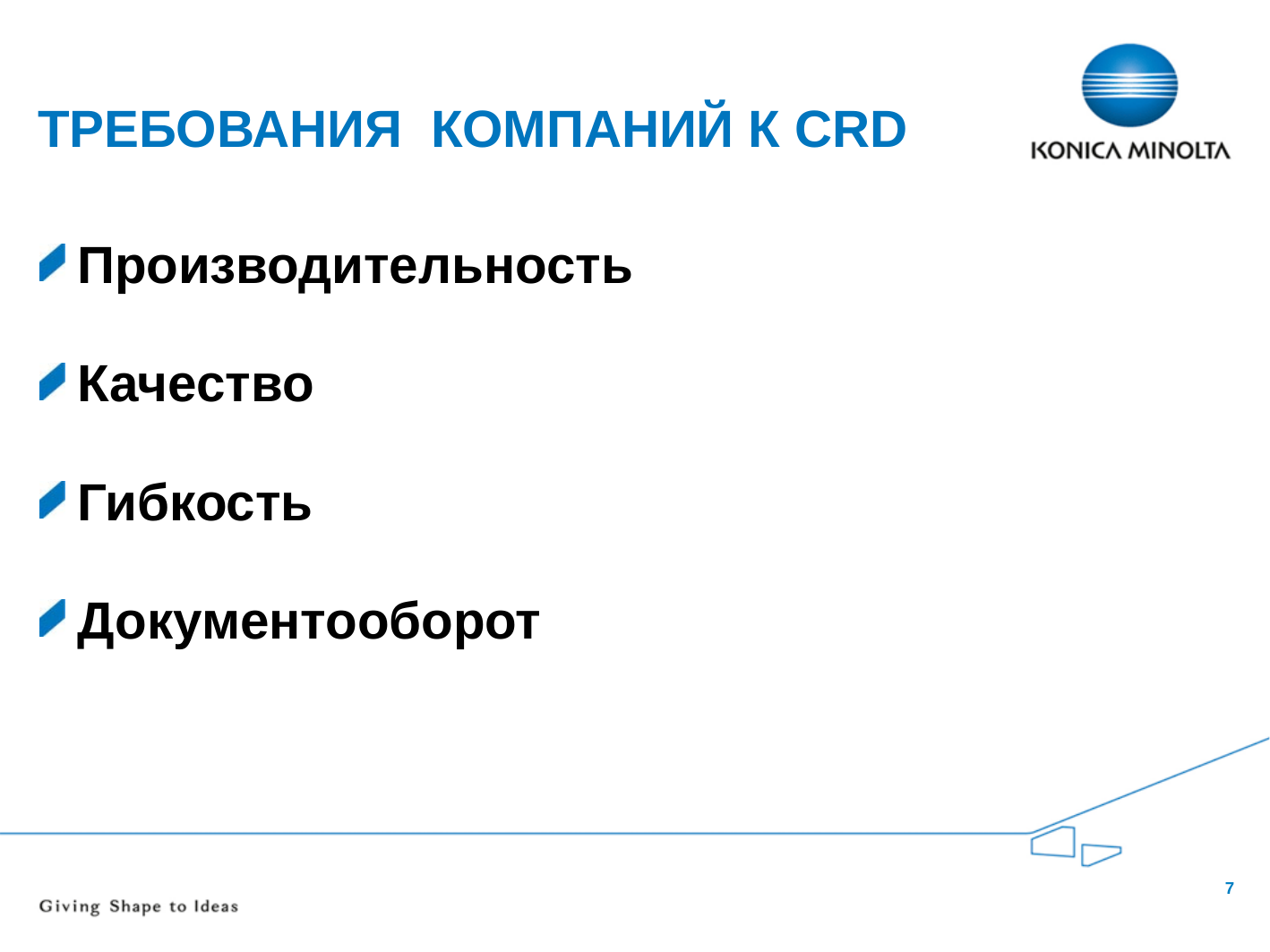

# Требования  компаний к CRD
Производительность

Качество

Гибкость

Документооборот
7